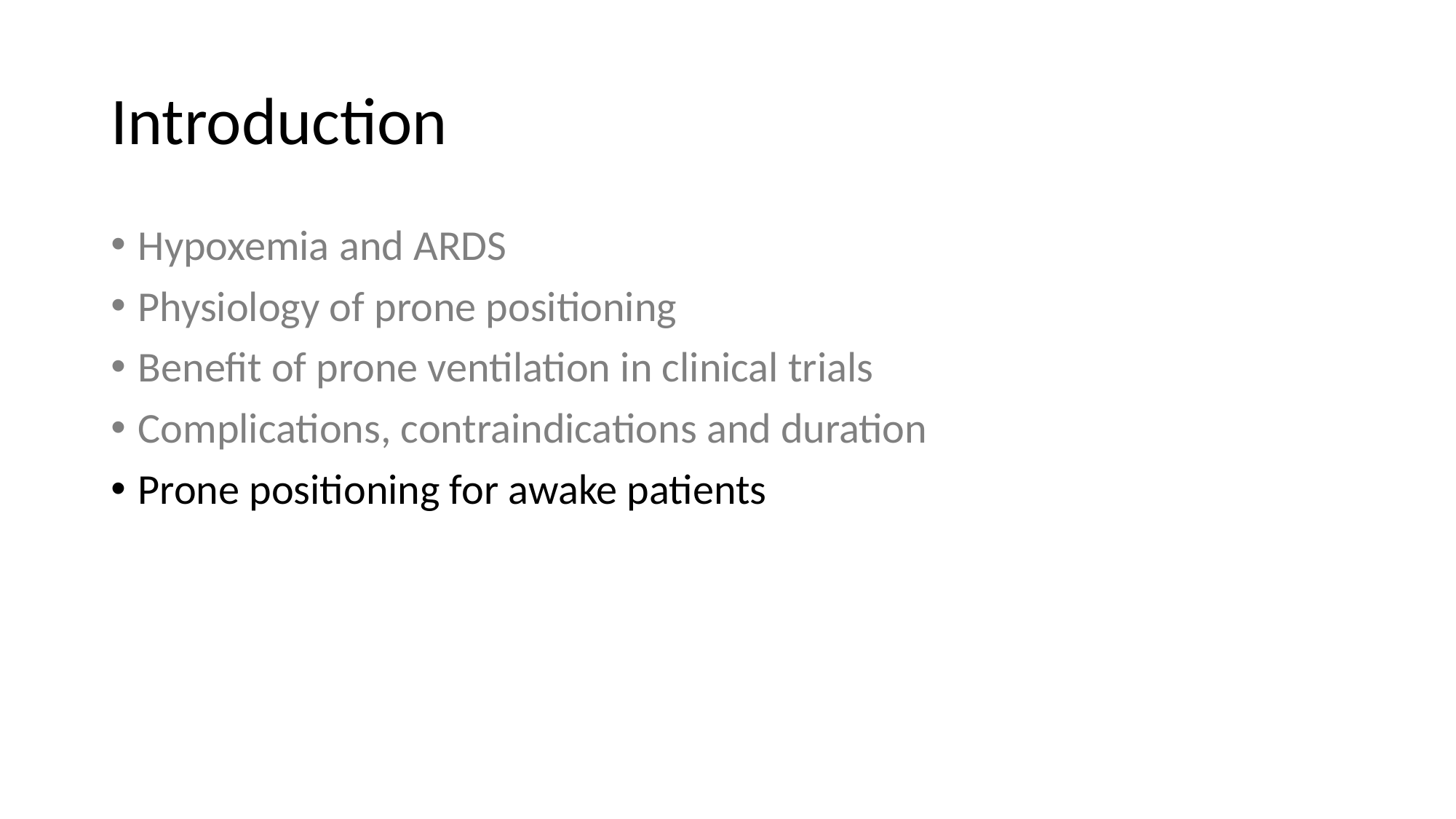

# Introduction
Hypoxemia and ARDS
Physiology of prone positioning
Benefit of prone ventilation in clinical trials
Complications, contraindications and duration
Prone positioning for awake patients